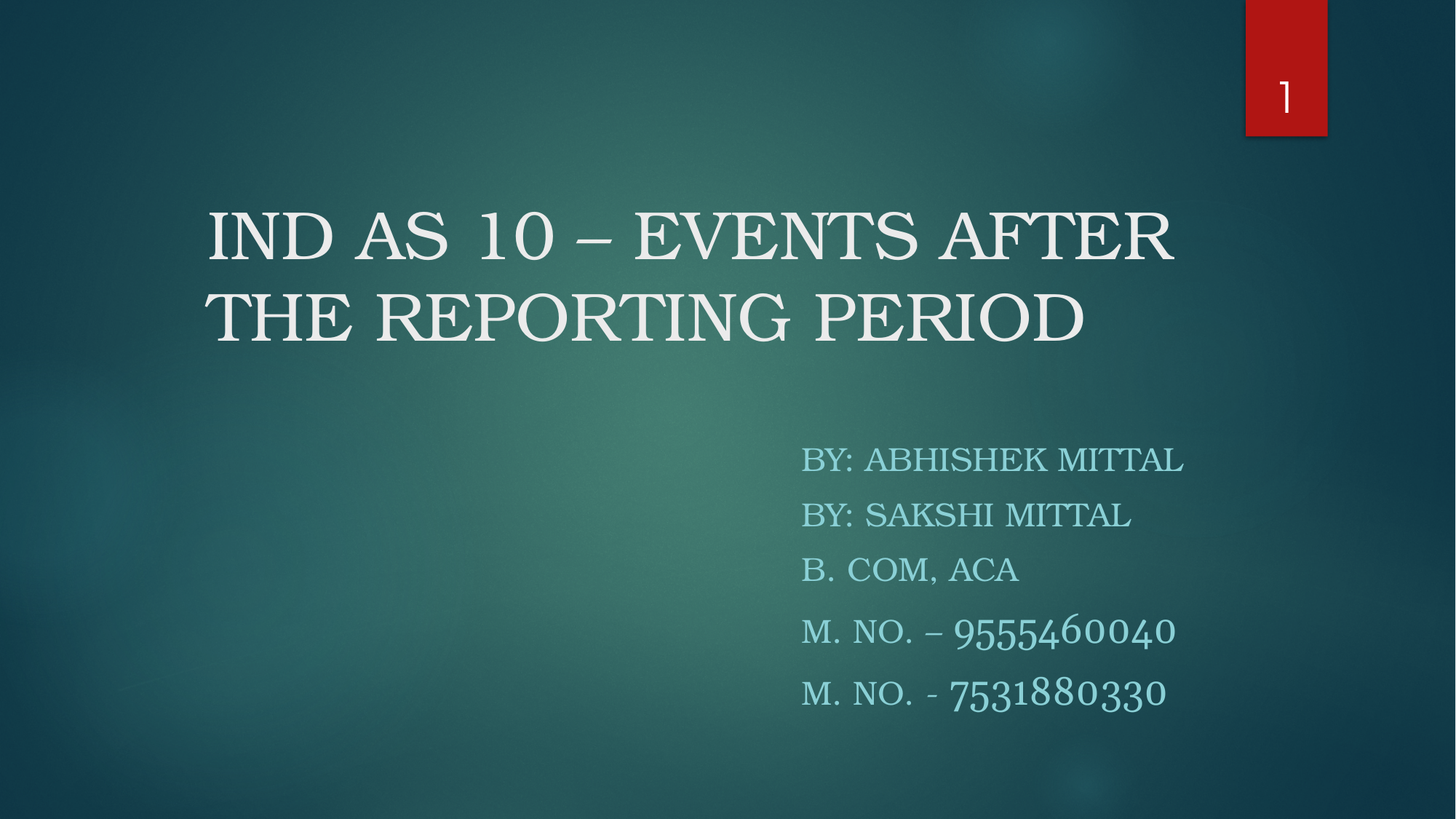

1
# IND AS 10 – EVENTS AFTER THE REPORTING PERIOD
By: ABHISHEK MITTAL
By: sakshi Mittal
b. Com, aca
M. No. – 9555460040
m. No. - 7531880330